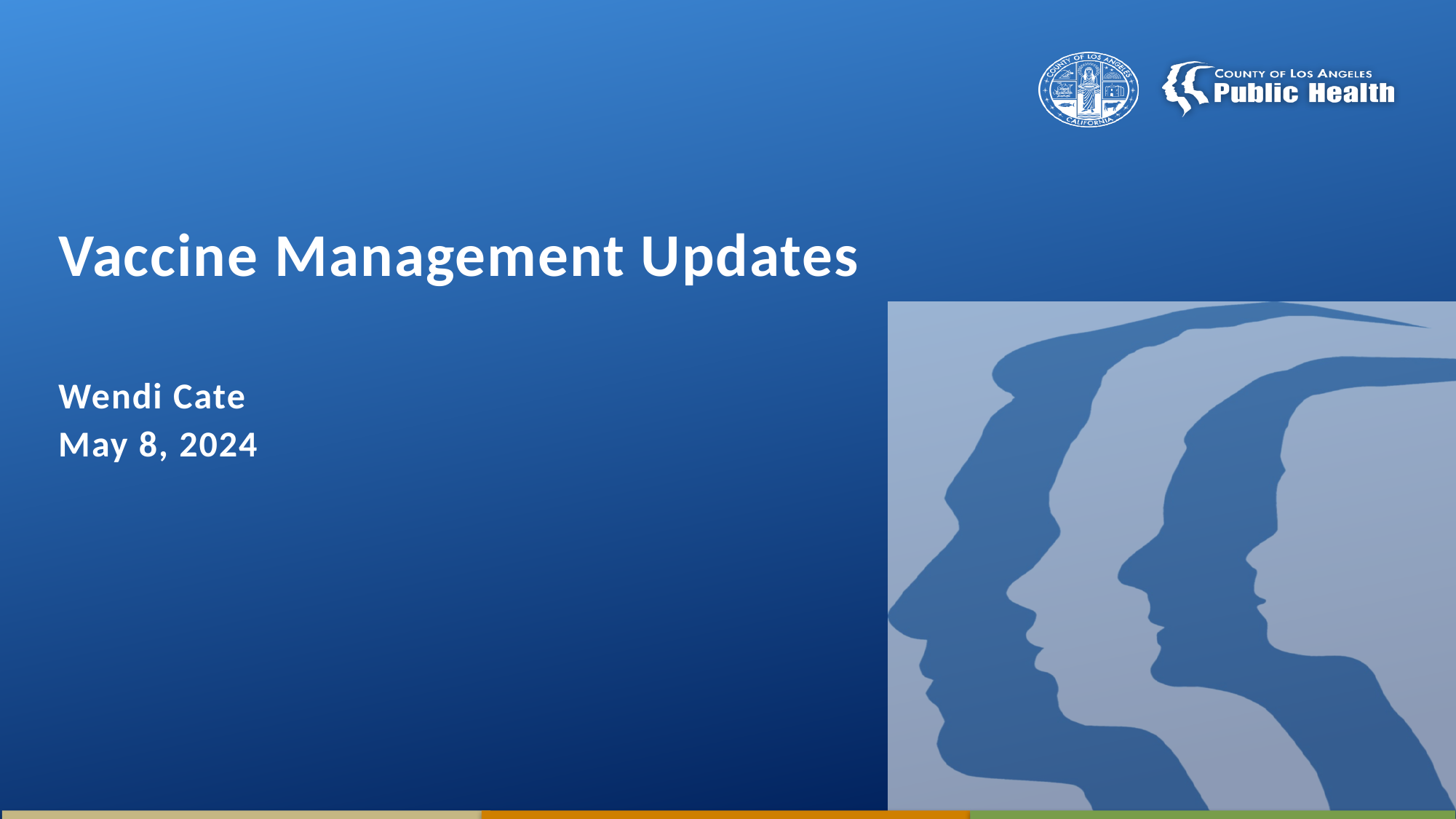

# Vaccine Management Updates Wendi Cate May 8, 2024